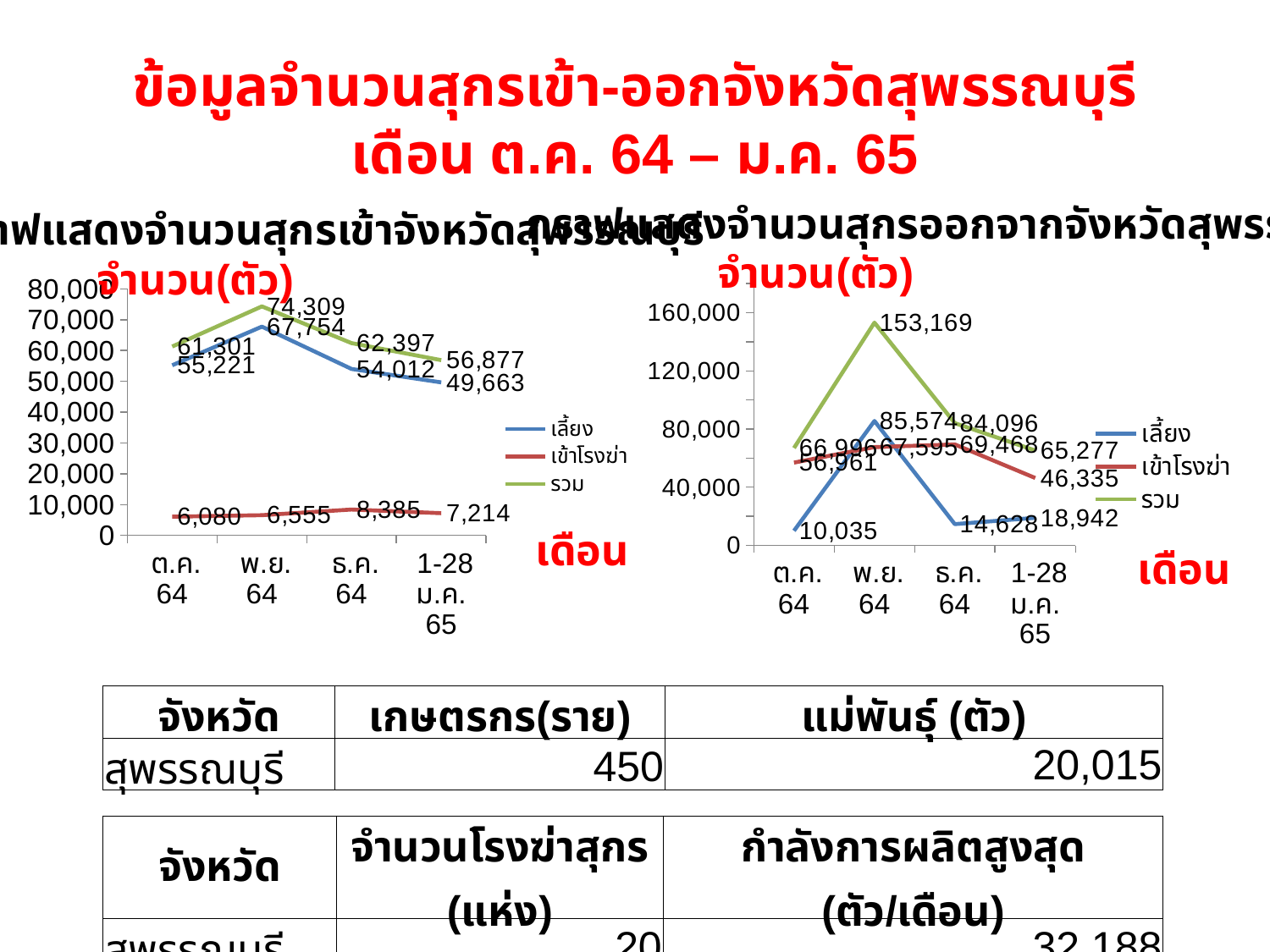

# ข้อมูลจำนวนสุกรเข้า-ออกจังหวัดสุพรรณบุรี เดือน ต.ค. 64 – ม.ค. 65
 กราฟแสดงจำนวนสุกรเข้าจังหวัดสุพรรณบุรี
กราฟแสดงจำนวนสุกรออกจากจังหวัดสุพรรณบุรี
จำนวน(ตัว)
จำนวน(ตัว)

### Chart

| Category | เลี้ยง | เข้าโรงฆ่า | รวม |
|---|---|---|---|
|  ต.ค. 64 | 55221.0 | 6080.0 | 61301.0 |
|  พ.ย. 64 | 67754.0 | 6555.0 | 74309.0 |
|  ธ.ค. 64 | 54012.0 | 8385.0 | 62397.0 |
|  1-28 ม.ค. 65 | 49663.0 | 7214.0 | 56877.0 |

### Chart

| Category | เลี้ยง | เข้าโรงฆ่า | รวม |
|---|---|---|---|
|  ต.ค. 64 | 10035.0 | 56961.0 | 66996.0 |
|  พ.ย. 64 | 85574.0 | 67595.0 | 153169.0 |
|  ธ.ค. 64 | 14628.0 | 69468.0 | 84096.0 |
|  1-28 ม.ค. 65 | 18942.0 | 46335.0 | 65277.0 |
เดือน
เดือน
| จังหวัด | เกษตรกร(ราย) | แม่พันธุ์ (ตัว) |
| --- | --- | --- |
| สุพรรณบุรี | 450 | 20,015 |
| จังหวัด | จำนวนโรงฆ่าสุกร (แห่ง) | กำลังการผลิตสูงสุด (ตัว/เดือน) |
| --- | --- | --- |
| สุพรรณบุรี | 20 | 32,188 |